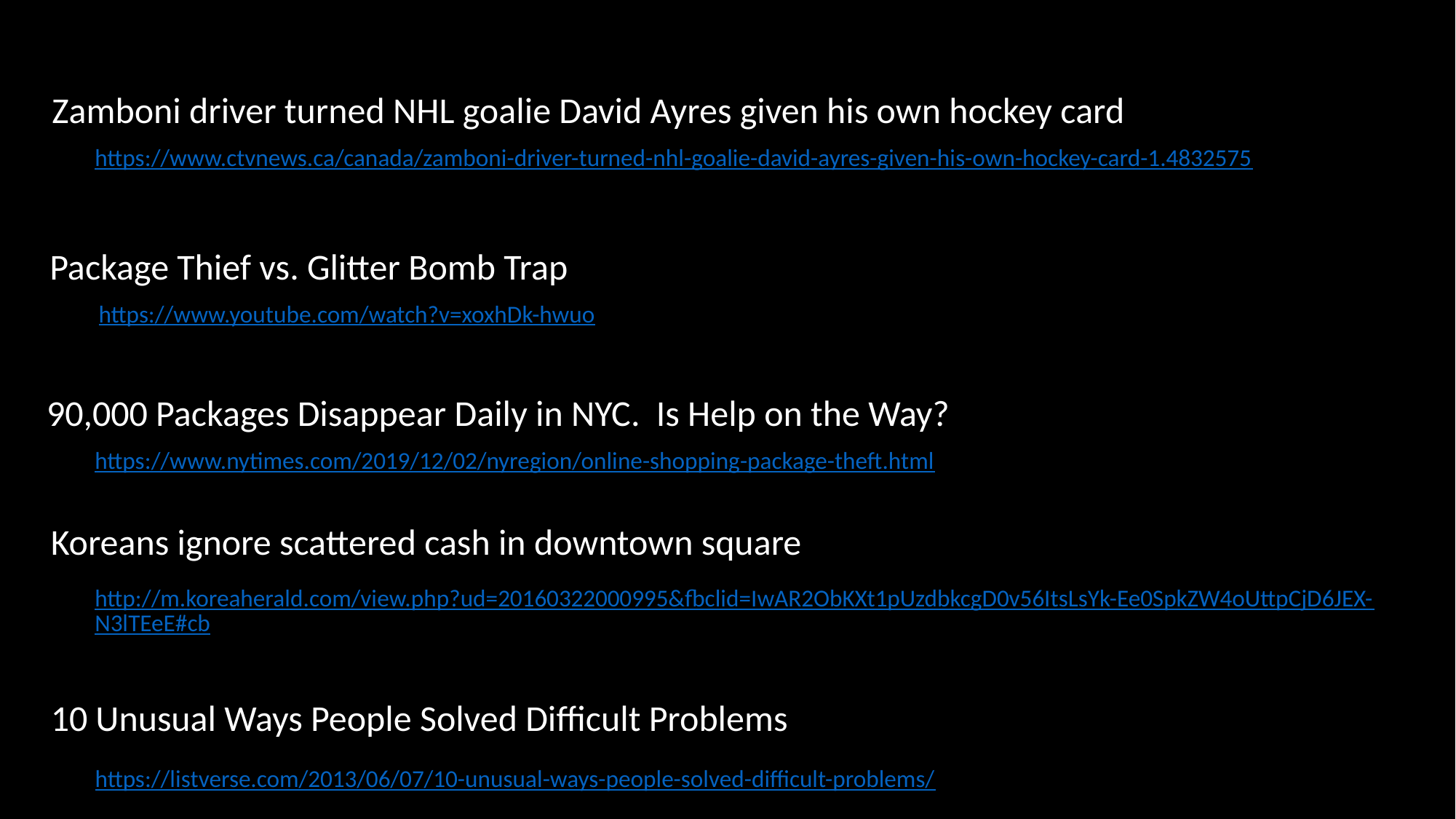

Zamboni driver turned NHL goalie David Ayres given his own hockey card
https://www.ctvnews.ca/canada/zamboni-driver-turned-nhl-goalie-david-ayres-given-his-own-hockey-card-1.4832575
Package Thief vs. Glitter Bomb Trap
https://www.youtube.com/watch?v=xoxhDk-hwuo
90,000 Packages Disappear Daily in NYC.  Is Help on the Way?
https://www.nytimes.com/2019/12/02/nyregion/online-shopping-package-theft.html
Koreans ignore scattered cash in downtown square
http://m.koreaherald.com/view.php?ud=20160322000995&fbclid=IwAR2ObKXt1pUzdbkcgD0v56ItsLsYk-Ee0SpkZW4oUttpCjD6JEX-N3lTEeE#cb
10 Unusual Ways People Solved Difficult Problems
https://listverse.com/2013/06/07/10-unusual-ways-people-solved-difficult-problems/